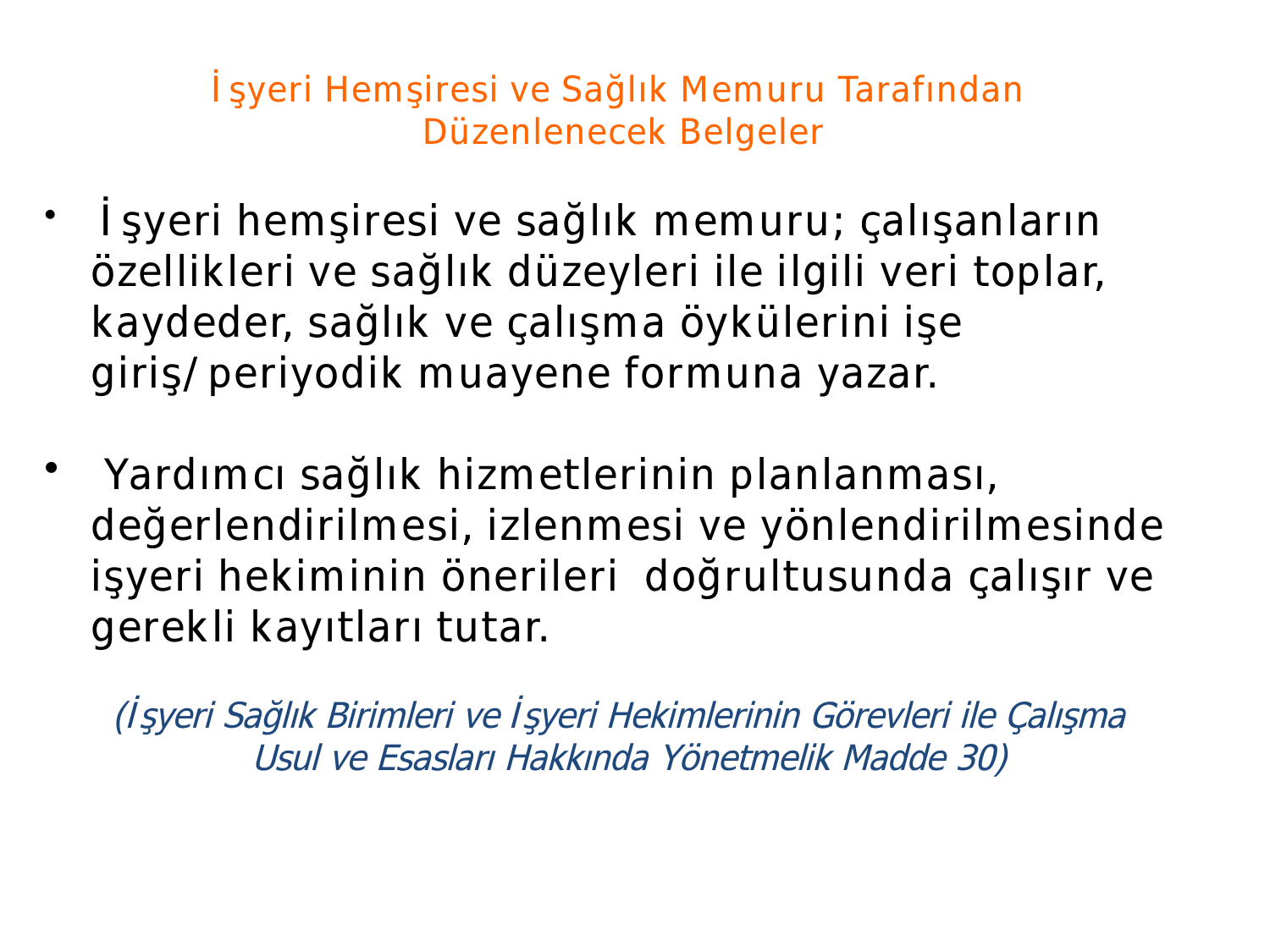

İşyeri Hemşiresi ve Sağlık Memuru Tarafından
Düzenlenecek Belgeler

 İşyeri hemşiresi ve sağlık memuru; çalışanların özellikleri ve sağlık düzeyleri ile ilgili veri toplar, kaydeder, sağlık ve çalışma öykülerini işe giriş/periyodik muayene formuna yazar.

 Yardımcı sağlık hizmetlerinin planlanması, değerlendirilmesi, izlenmesi ve yönlendirilmesinde işyeri hekiminin önerileri  doğrultusunda çalışır ve gerekli kayıtları tutar.

(İşyeri Sağlık Birimleri ve İşyeri Hekimlerinin Görevleri ile Çalışma
 Usul ve Esasları Hakkında Yönetmelik Madde 30)